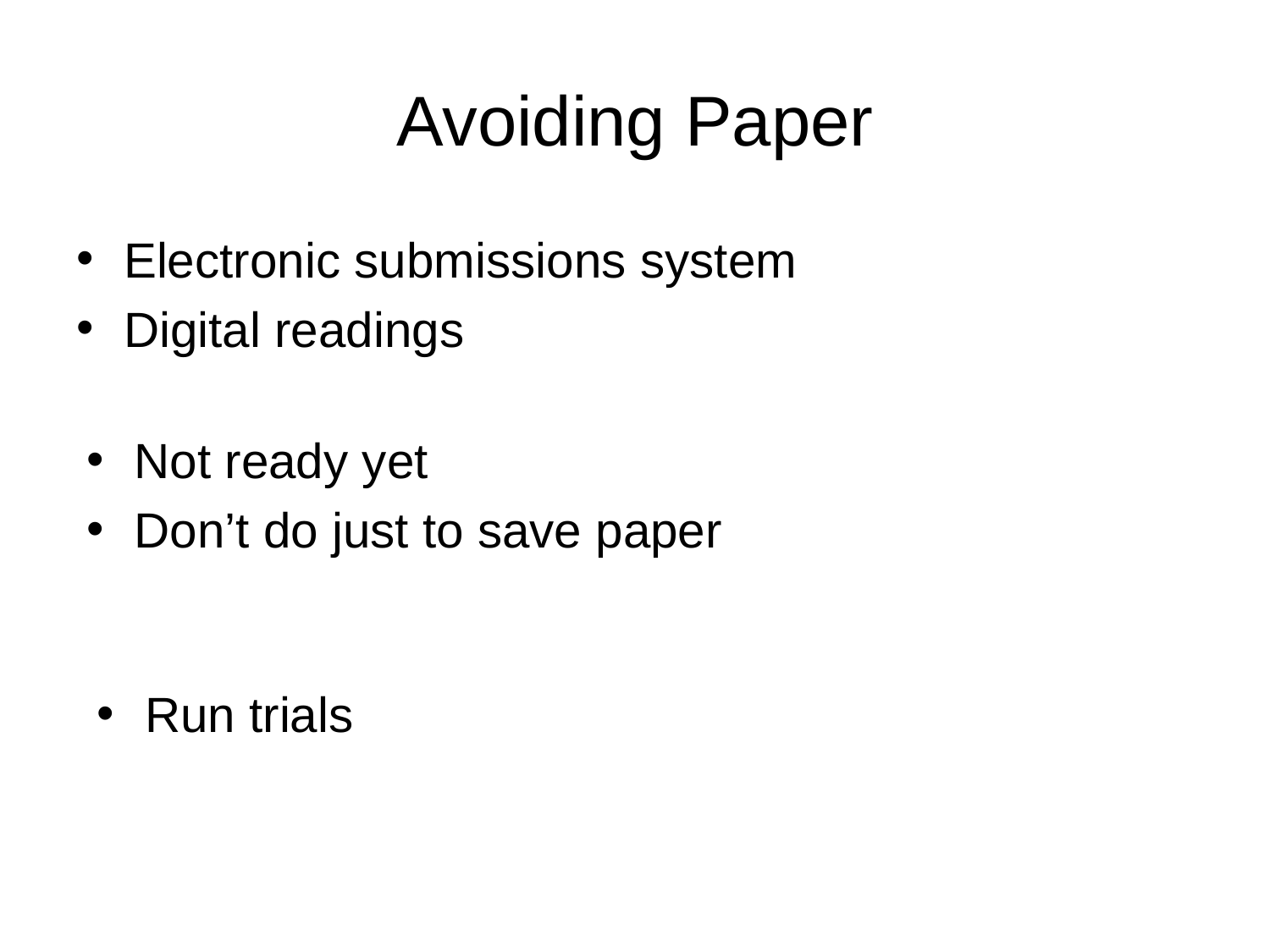

# Avoiding Paper
Electronic submissions system
Digital readings
Not ready yet
Don’t do just to save paper
Run trials